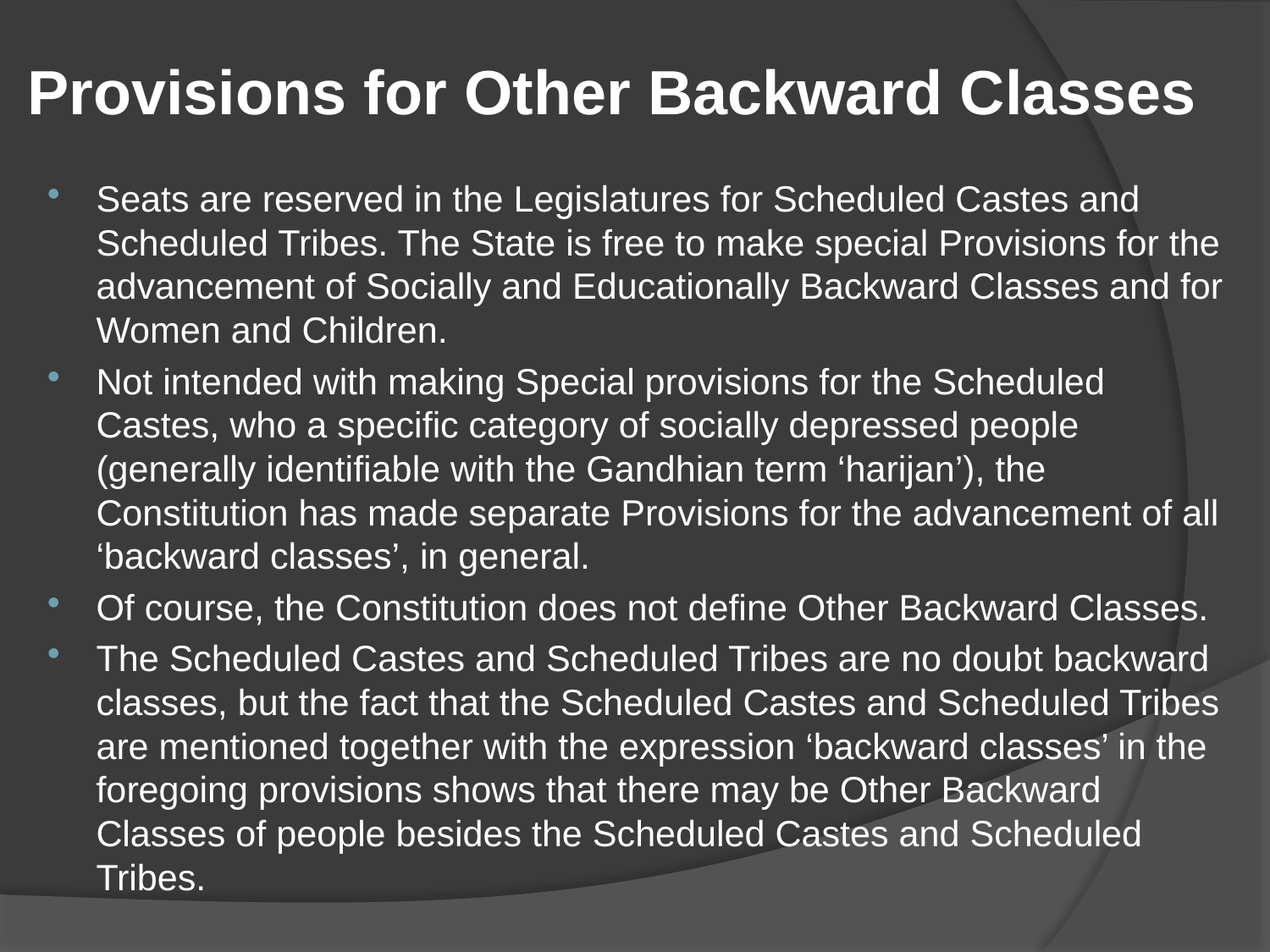

# Provisions for Other Backward Classes
Seats are reserved in the Legislatures for Scheduled Castes and Scheduled Tribes. The State is free to make special Provisions for the advancement of Socially and Educationally Backward Classes and for Women and Children.
Not intended with making Special provisions for the Scheduled Castes, who a specific category of socially depressed people (generally identifiable with the Gandhian term ‘harijan’), the Constitution has made separate Provisions for the advancement of all ‘backward classes’, in general.
Of course, the Constitution does not define Other Backward Classes.
The Scheduled Castes and Scheduled Tribes are no doubt backward classes, but the fact that the Scheduled Castes and Scheduled Tribes are mentioned together with the expression ‘backward classes’ in the foregoing provisions shows that there may be Other Backward Classes of people besides the Scheduled Castes and Scheduled Tribes.